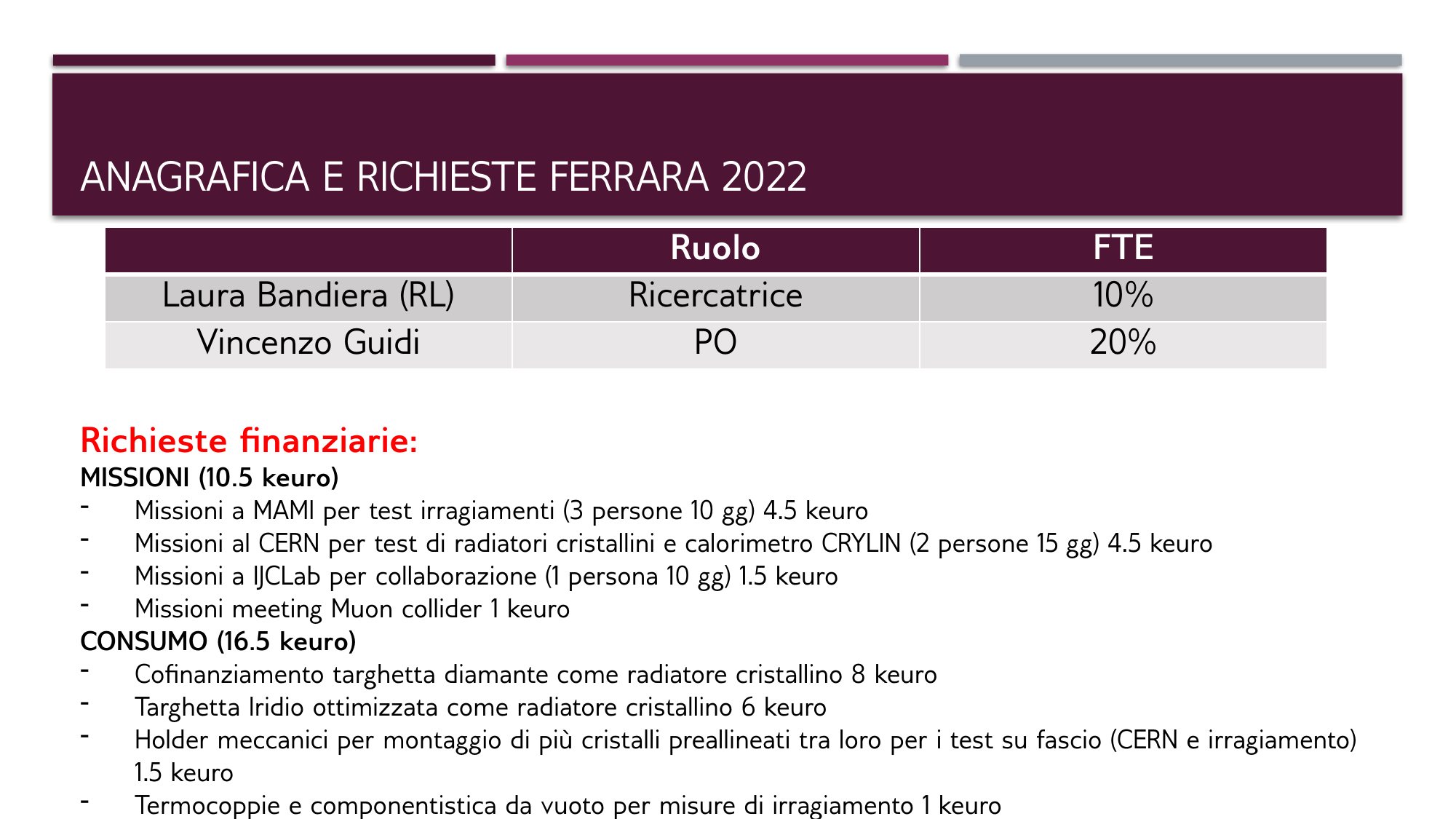

# Anagrafica e richieste ferrara 2022
|  | Ruolo | FTE |
| --- | --- | --- |
| Laura Bandiera (RL) | Ricercatrice | 10% |
| Vincenzo Guidi | PO | 20% |
Richieste finanziarie:
MISSIONI (10.5 keuro)
Missioni a MAMI per test irragiamenti (3 persone 10 gg) 4.5 keuro
Missioni al CERN per test di radiatori cristallini e calorimetro CRYLIN (2 persone 15 gg) 4.5 keuro
Missioni a IJCLab per collaborazione (1 persona 10 gg) 1.5 keuro
Missioni meeting Muon collider 1 keuro
CONSUMO (16.5 keuro)
Cofinanziamento targhetta diamante come radiatore cristallino 8 keuro
Targhetta Iridio ottimizzata come radiatore cristallino 6 keuro
Holder meccanici per montaggio di più cristalli preallineati tra loro per i test su fascio (CERN e irragiamento) 1.5 keuro
Termocoppie e componentistica da vuoto per misure di irragiamento 1 keuro